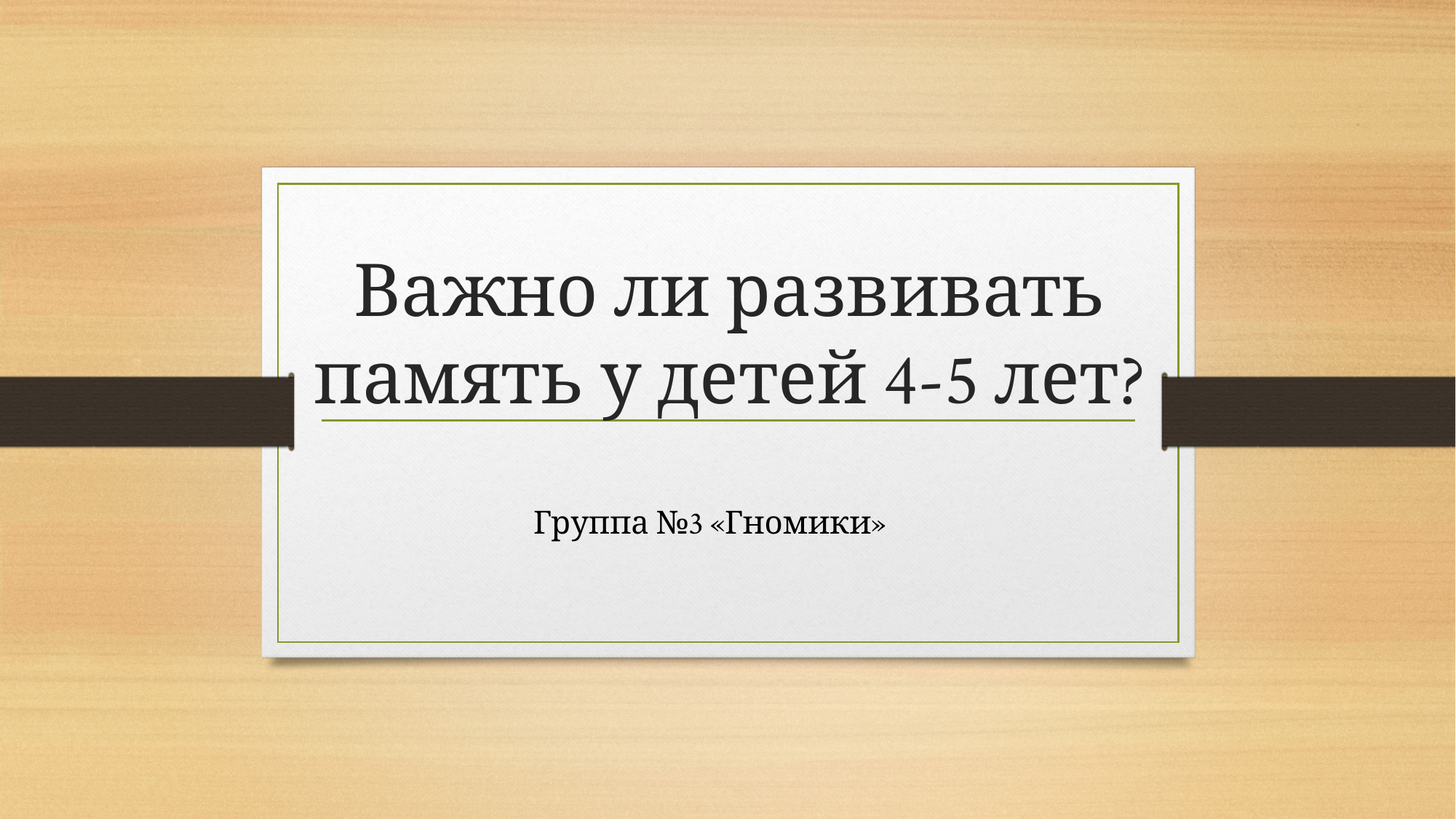

# Важно ли развивать память у детей 4-5 лет?
Группа №3 «Гномики»